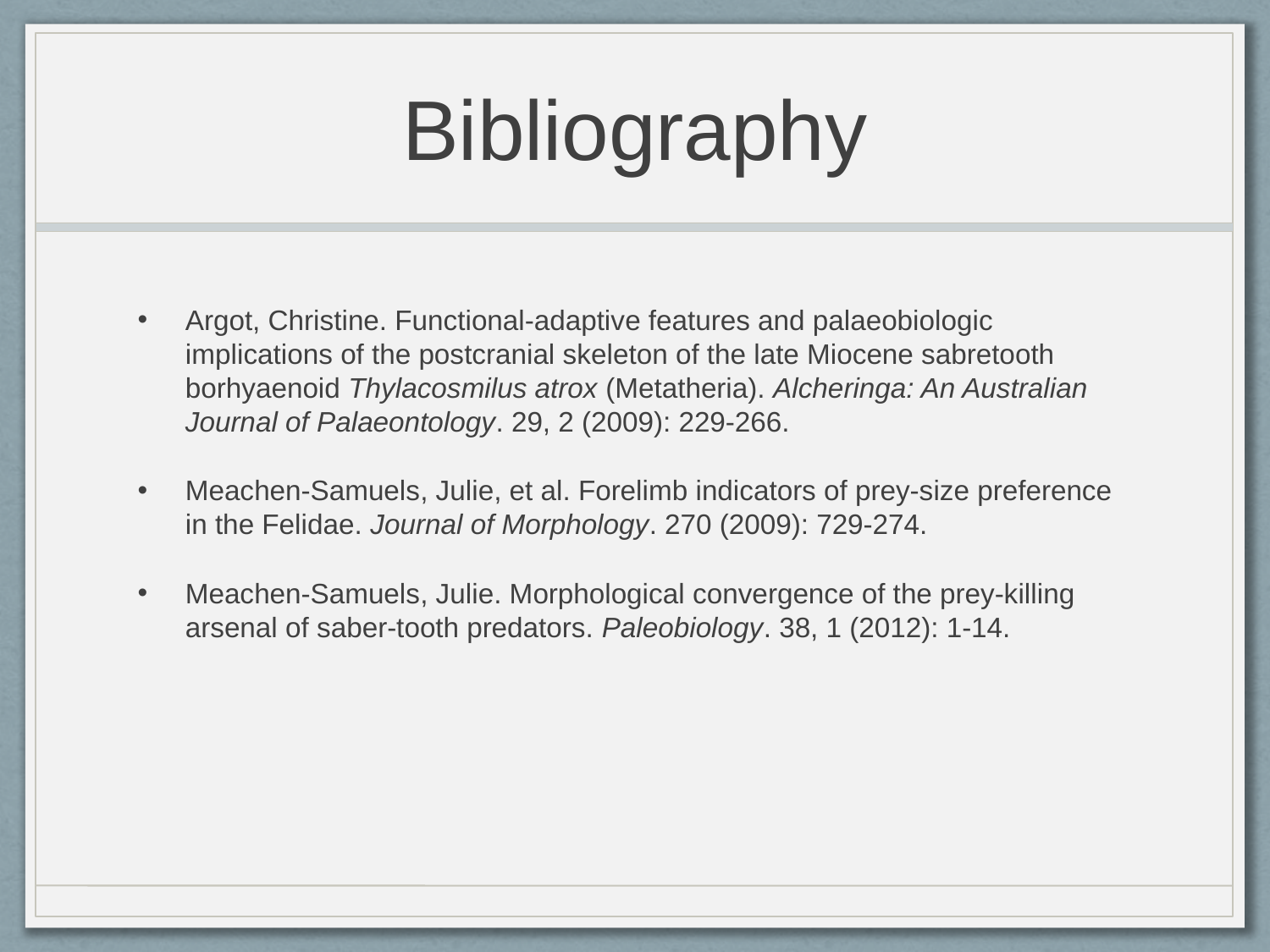

# Bibliography
Argot, Christine. Functional-adaptive features and palaeobiologic implications of the postcranial skeleton of the late Miocene sabretooth borhyaenoid Thylacosmilus atrox (Metatheria). Alcheringa: An Australian Journal of Palaeontology. 29, 2 (2009): 229-266.
Meachen-Samuels, Julie, et al. Forelimb indicators of prey-size preference in the Felidae. Journal of Morphology. 270 (2009): 729-274.
Meachen-Samuels, Julie. Morphological convergence of the prey-killing arsenal of saber-tooth predators. Paleobiology. 38, 1 (2012): 1-14.